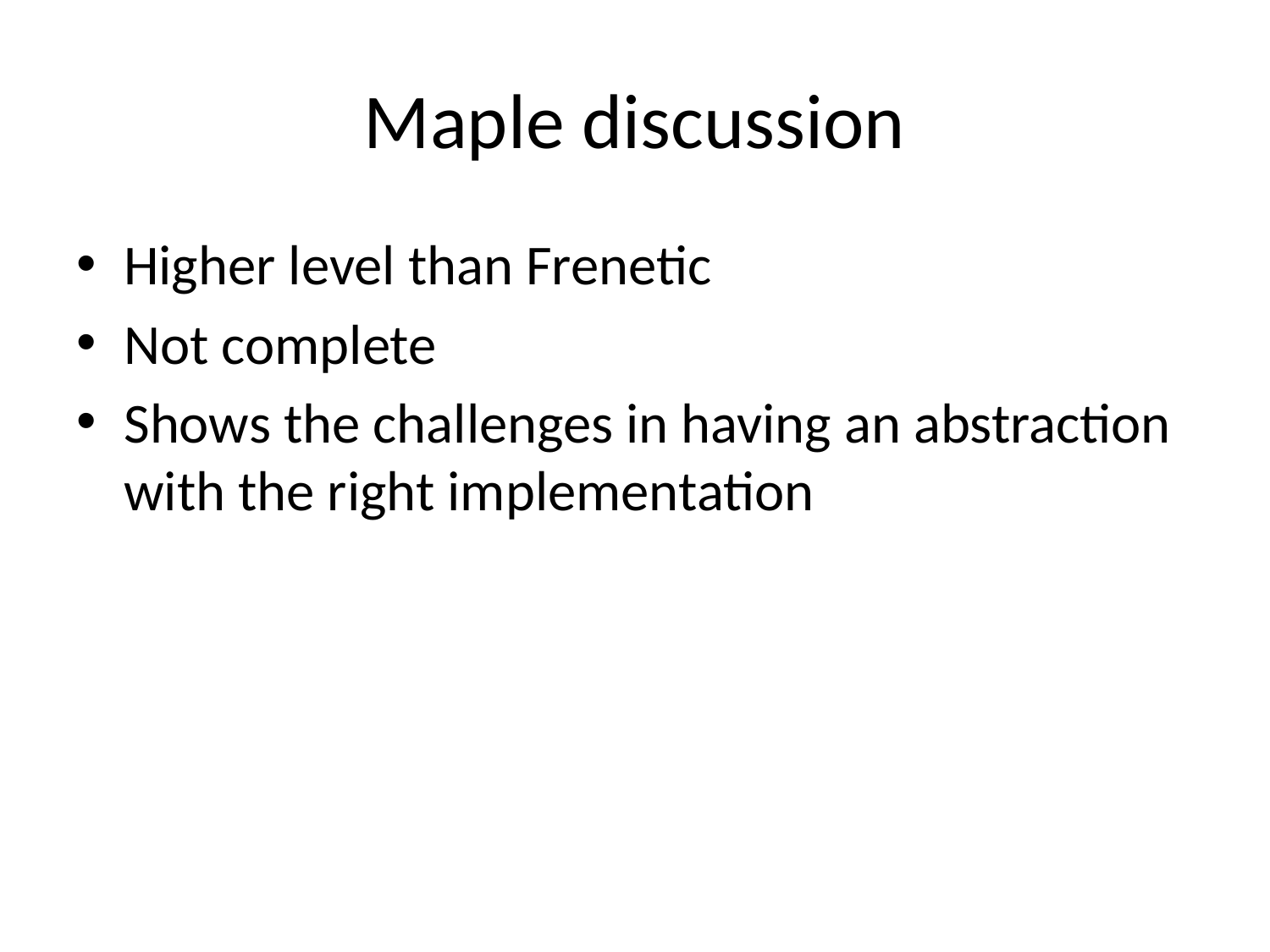

# Maple discussion
Higher level than Frenetic
Not complete
Shows the challenges in having an abstraction with the right implementation